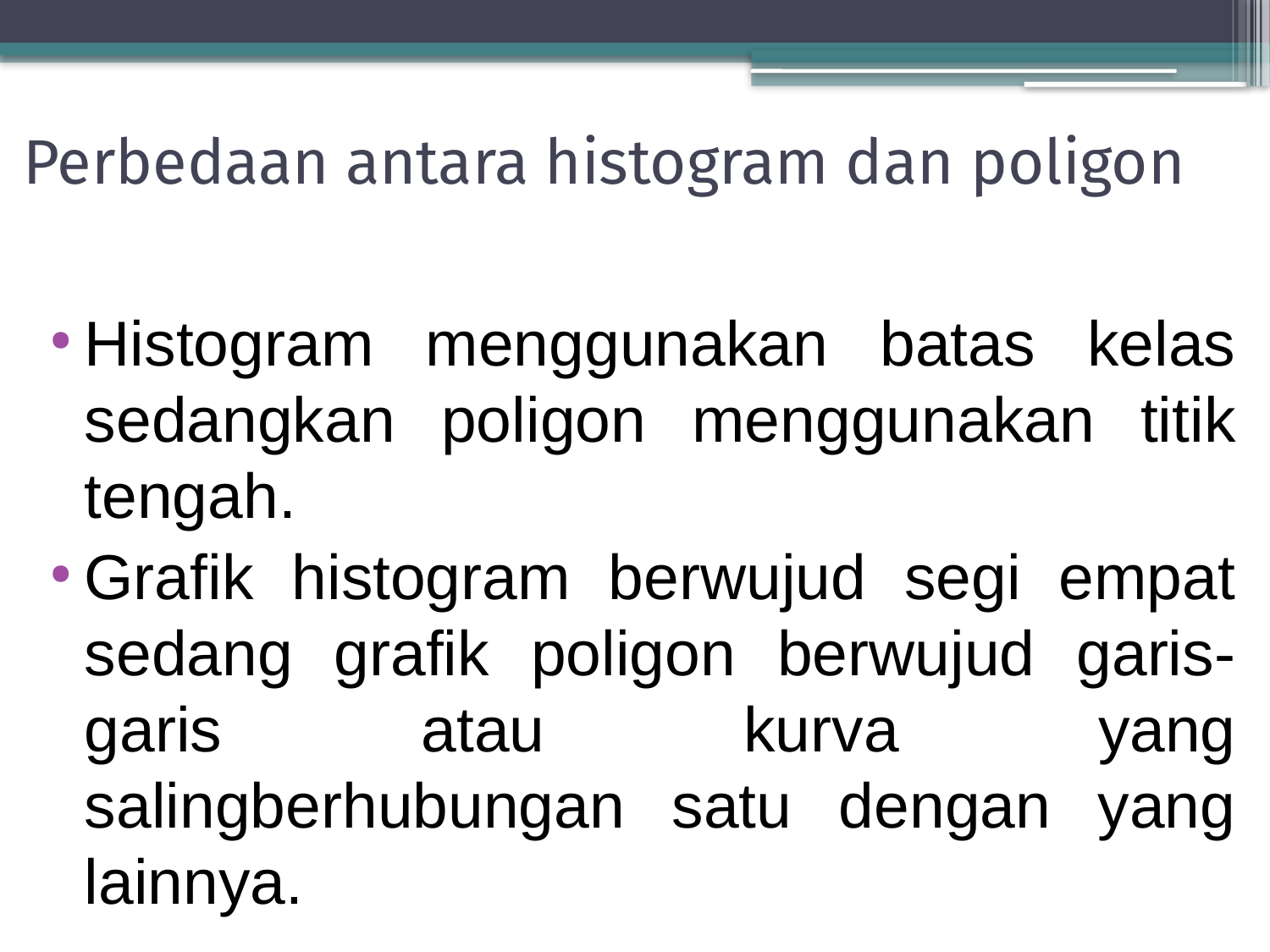

# Perbedaan antara histogram dan poligon
Histogram menggunakan batas kelas sedangkan poligon menggunakan titik tengah.
Grafik histogram berwujud segi empat sedang grafik poligon berwujud garis-garis atau kurva yang salingberhubungan satu dengan yang lainnya.